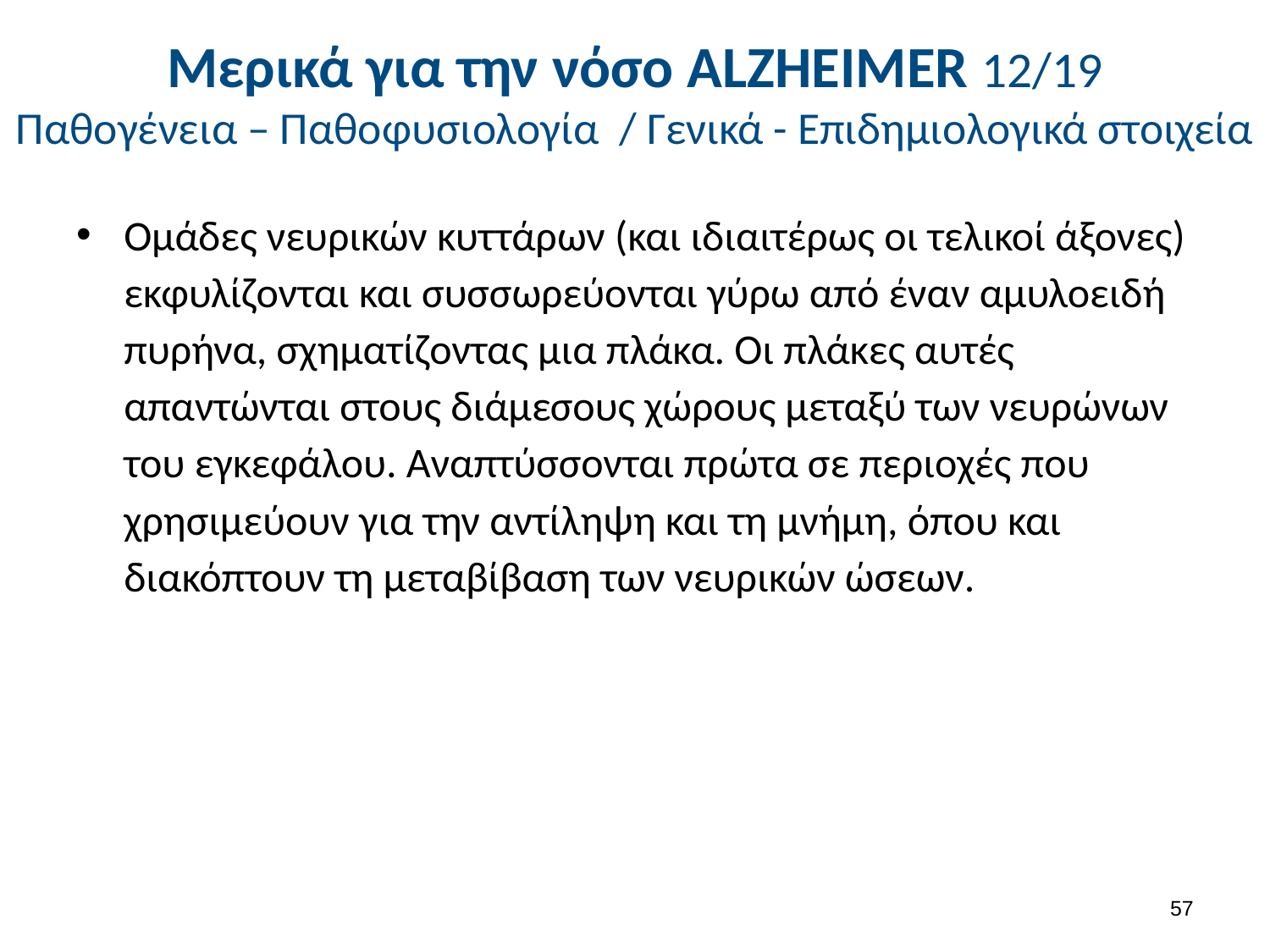

# Μερικά για την νόσο ALΖHEIMER 12/19 Παθογένεια – Παθοφυσιολογία  / Γενικά - Επιδημιολογικά στοιχεία
Ομάδες νευρικών κυττάρων (και ιδιαιτέρως οι τελικοί άξονες) εκφυλίζονται και συσσωρεύονται γύρω από έναν αμυλοειδή πυρήνα, σχηματίζοντας μια πλάκα. Οι πλάκες αυτές απαντώνται στους διάμεσους χώρους μεταξύ των νευρώνων του εγκεφάλου. Αναπτύσσονται πρώτα σε περιοχές που χρησιμεύουν για την αντίληψη και τη μνήμη, όπου και διακόπτουν τη μεταβίβαση των νευρικών ώσεων.
57